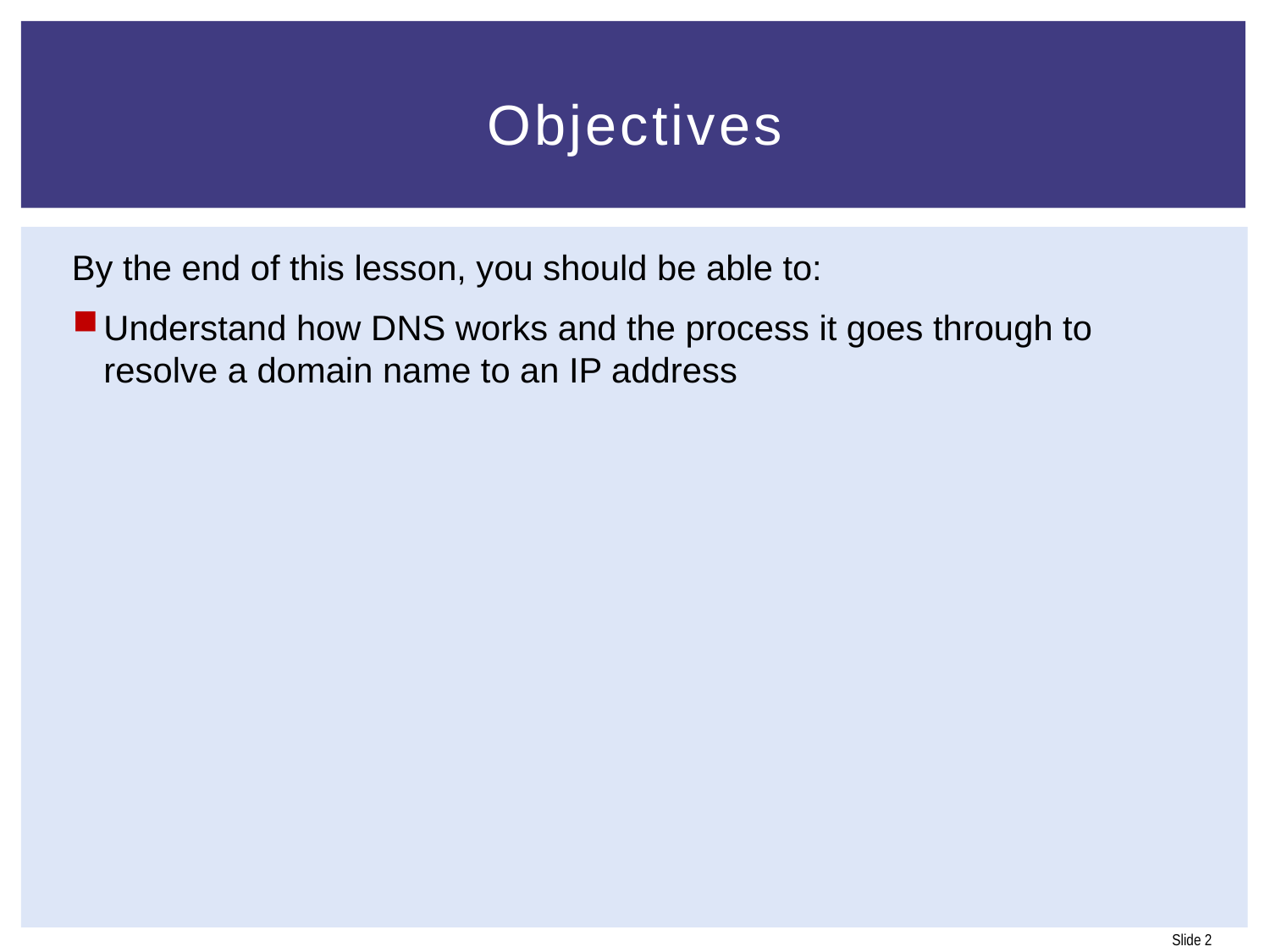

# Objectives
By the end of this lesson, you should be able to:
Understand how DNS works and the process it goes through to resolve a domain name to an IP address